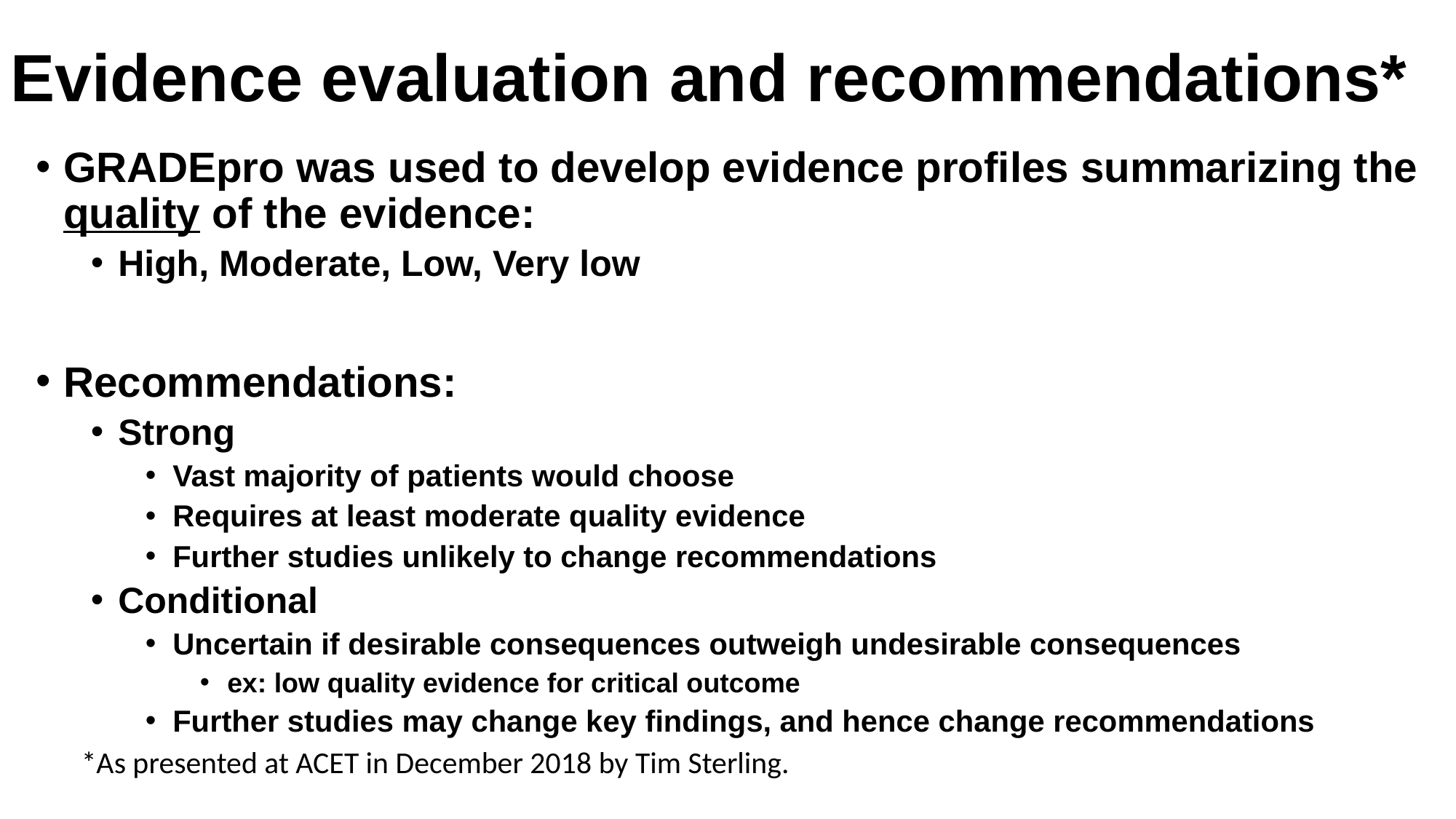

# Evidence evaluation and recommendations*
GRADEpro was used to develop evidence profiles summarizing the quality of the evidence:
High, Moderate, Low, Very low

Recommendations:
Strong
Vast majority of patients would choose
Requires at least moderate quality evidence
Further studies unlikely to change recommendations
Conditional
Uncertain if desirable consequences outweigh undesirable consequences
ex: low quality evidence for critical outcome
Further studies may change key findings, and hence change recommendations
*As presented at ACET in December 2018 by Tim Sterling.